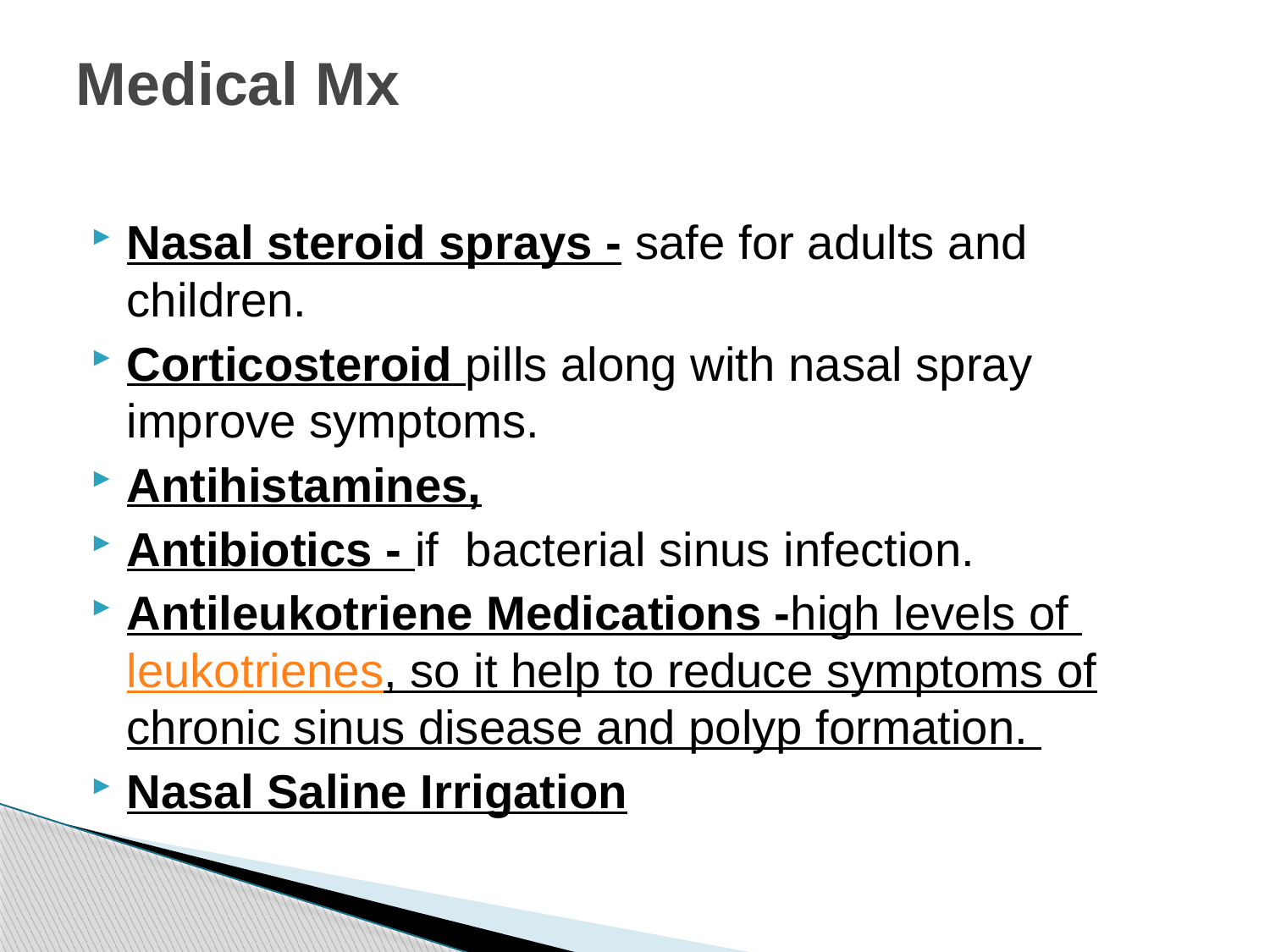

# Medical Mx
Nasal steroid sprays - safe for adults and children.
Corticosteroid pills along with nasal spray improve symptoms.
Antihistamines,
Antibiotics - if  bacterial sinus infection.
Antileukotriene Medications -high levels of leukotrienes, so it help to reduce symptoms of chronic sinus disease and polyp formation.
Nasal Saline Irrigation